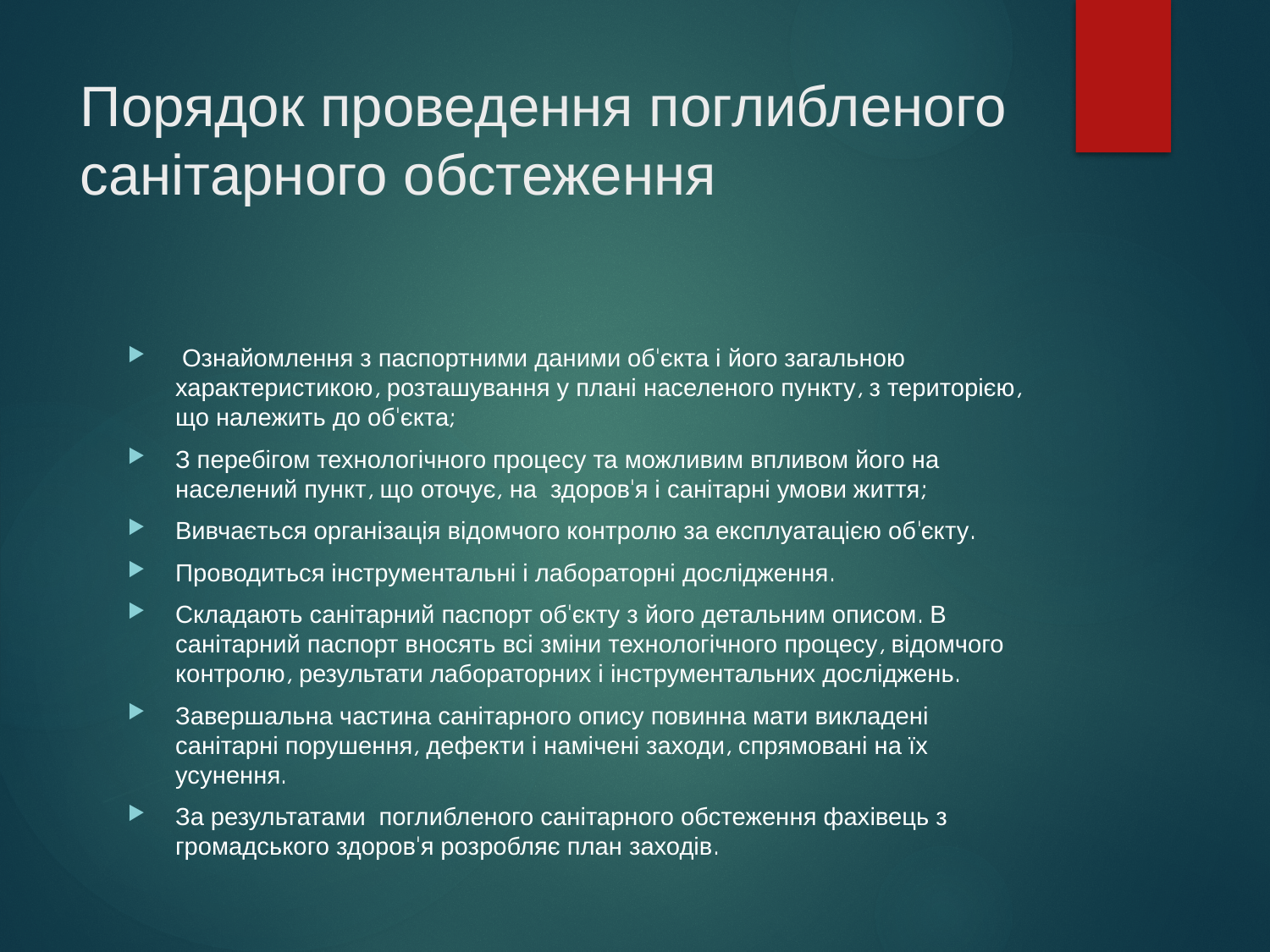

# Порядок проведення поглибленого санітарного обстеження
 Ознайомлення з паспортними даними об'єкта і його загальною характеристикою, розташування у плані населеного пункту, з територією, що належить до об'єкта;
З перебігом технологічного процесу та можливим впливом його на населений пункт, що оточує, на  здоров'я і санітарні умови життя;
Вивчається організація відомчого контролю за експлуатацією об'єкту.
Проводиться інструментальні і лабораторні дослідження.
Складають санітарний паспорт об'єкту з його детальним описом. В санітарний паспорт вносять всі зміни технологічного процесу, відомчого контролю, результати лабораторних і інструментальних досліджень.
Завершальна частина санітарного опису повинна мати викладені санітарні порушення, дефекти і намічені заходи, спрямовані на їх усунення.
За результатами  поглибленого санітарного обстеження фахівець з громадського здоров'я розробляє план заходів.